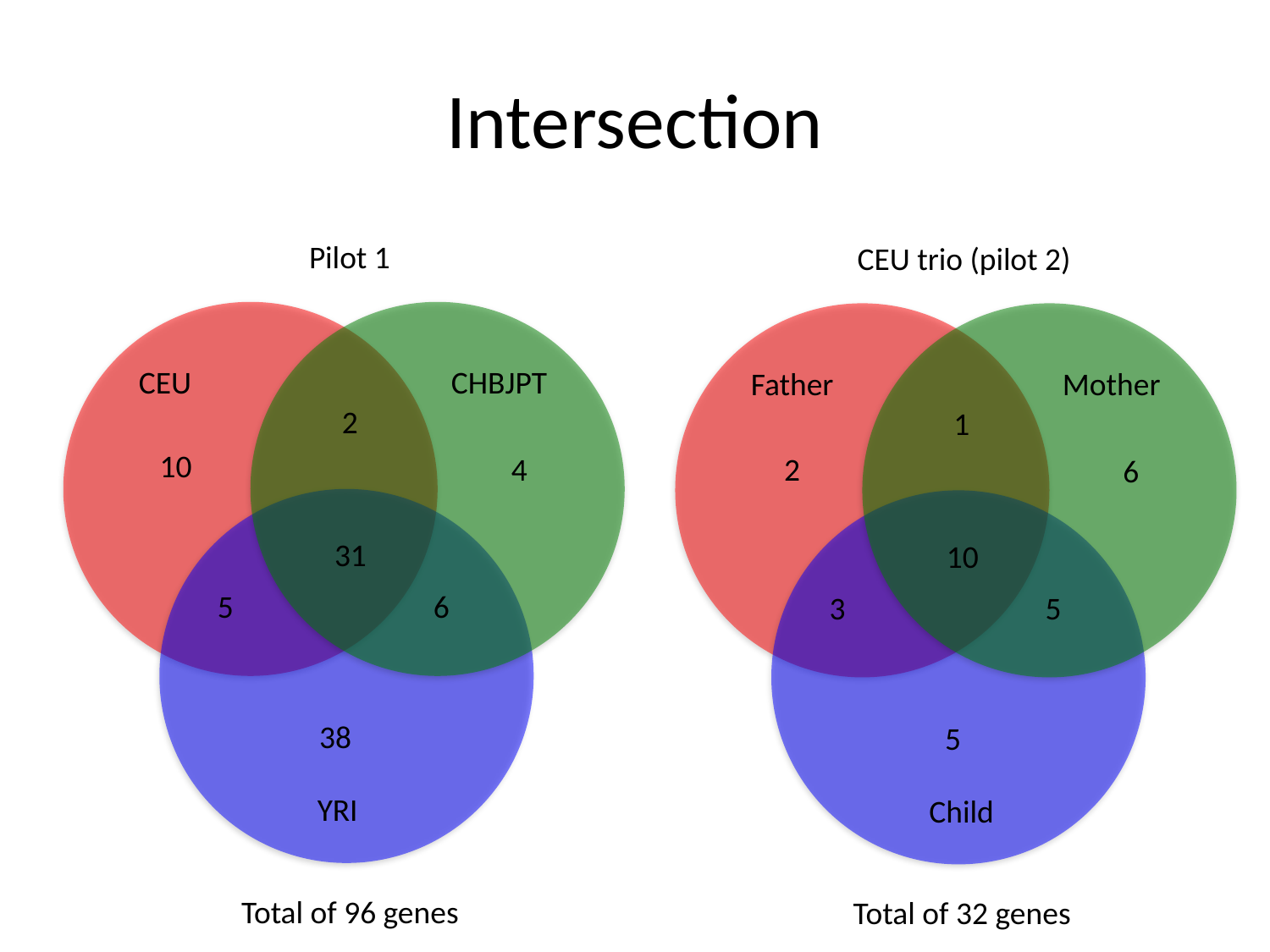

# Intersection
Pilot 1
CEU trio (pilot 2)

CEU
CHBJPT
Father
Mother
2
1
10
4
2
6

31
10
5
6
3
5
38
5
YRI
Child
Total of 96 genes
Total of 32 genes